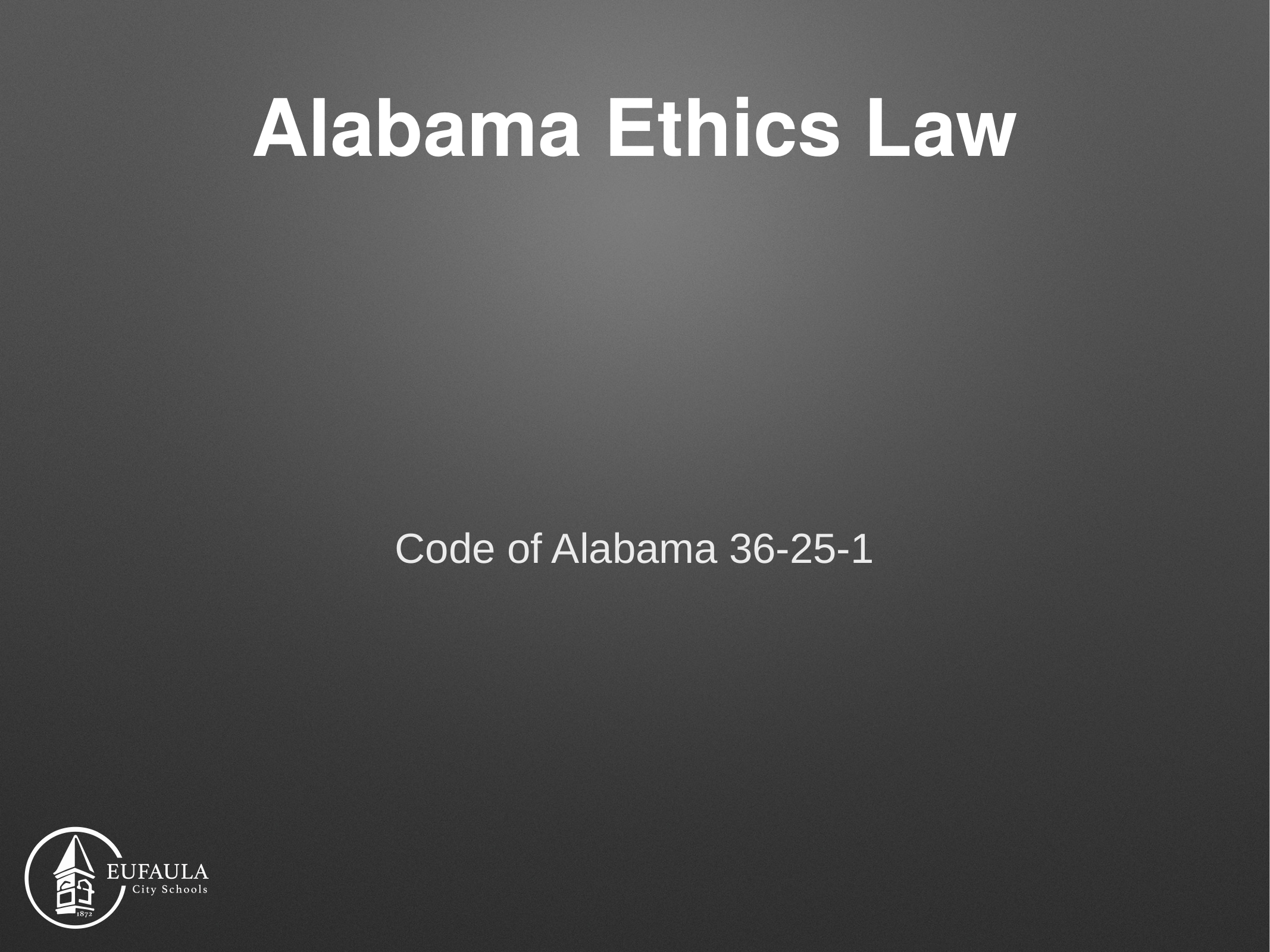

# Alabama Ethics Law
Code of Alabama 36-25-1